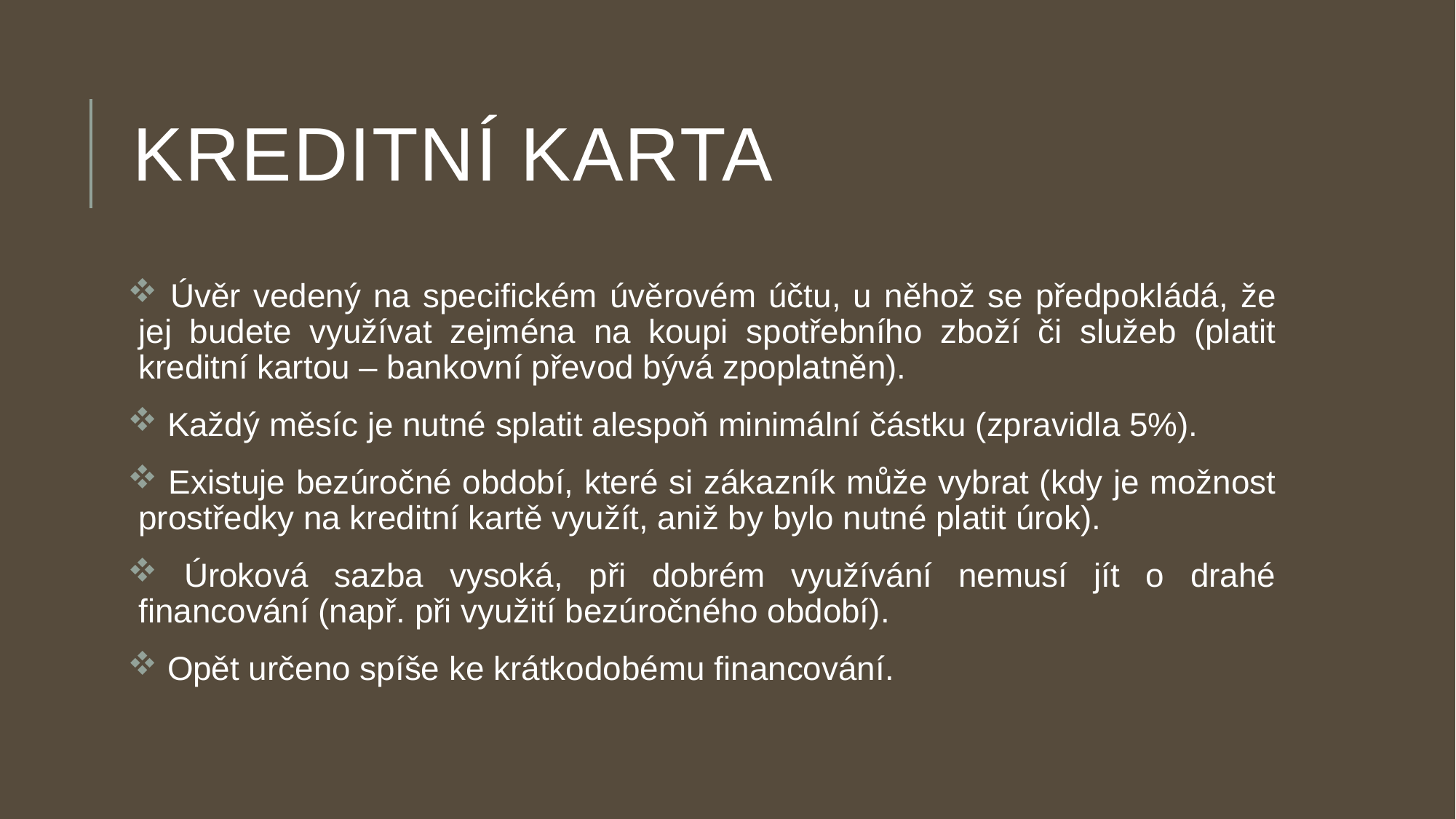

# Kreditní karta
 Úvěr vedený na specifickém úvěrovém účtu, u něhož se předpokládá, že jej budete využívat zejména na koupi spotřebního zboží či služeb (platit kreditní kartou – bankovní převod bývá zpoplatněn).
 Každý měsíc je nutné splatit alespoň minimální částku (zpravidla 5%).
 Existuje bezúročné období, které si zákazník může vybrat (kdy je možnost prostředky na kreditní kartě využít, aniž by bylo nutné platit úrok).
 Úroková sazba vysoká, při dobrém využívání nemusí jít o drahé financování (např. při využití bezúročného období).
 Opět určeno spíše ke krátkodobému financování.